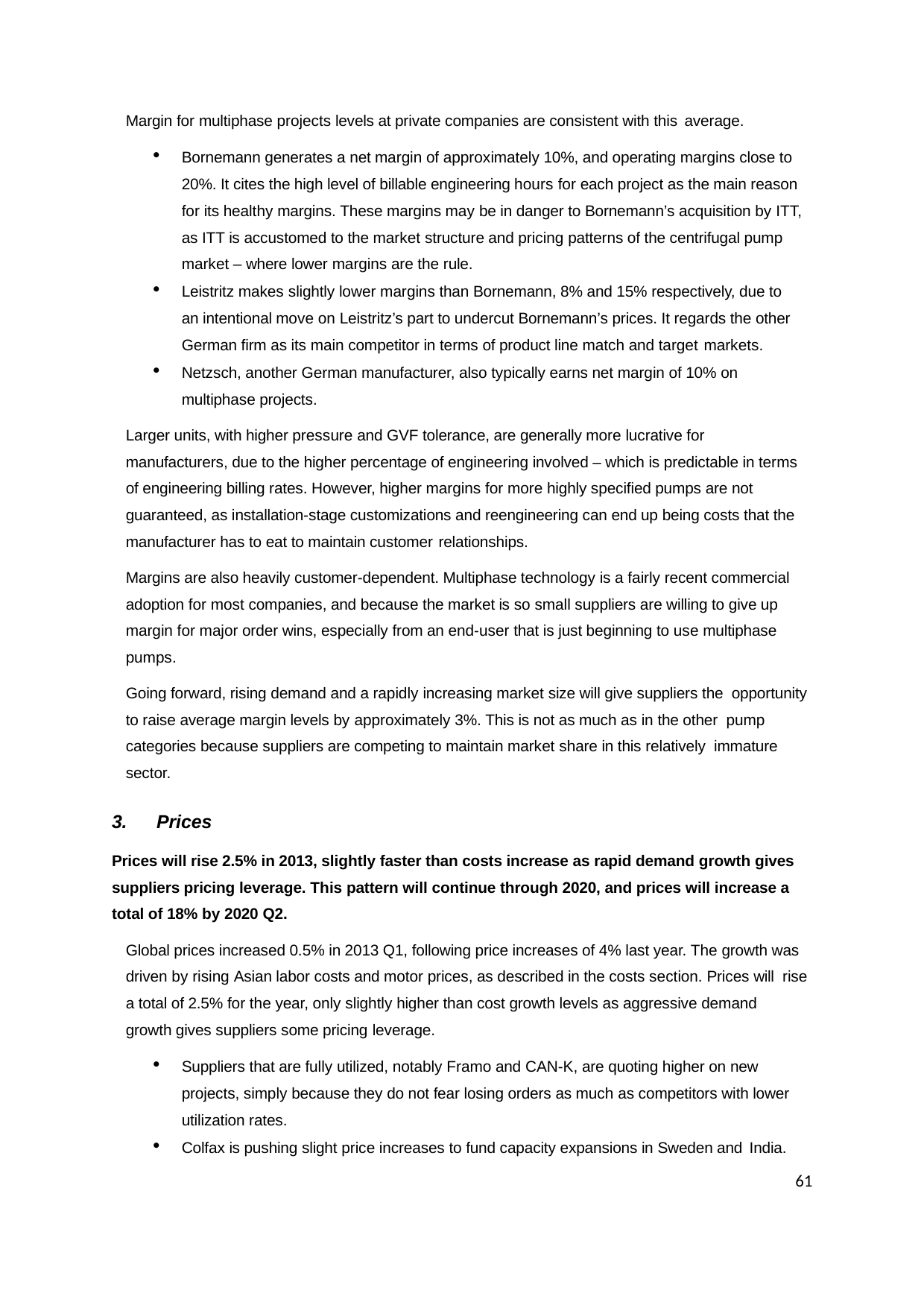

Margin for multiphase projects levels at private companies are consistent with this average.
Bornemann generates a net margin of approximately 10%, and operating margins close to  20%. It cites the high level of billable engineering hours for each project as the main reason  for its healthy margins. These margins may be in danger to Bornemann’s acquisition by ITT,  as ITT is accustomed to the market structure and pricing patterns of the centrifugal pump  market – where lower margins are the rule.
Leistritz makes slightly lower margins than Bornemann, 8% and 15% respectively, due to  an intentional move on Leistritz’s part to undercut Bornemann’s prices. It regards the other  German firm as its main competitor in terms of product line match and target markets.
Netzsch, another German manufacturer, also typically earns net margin of 10% on  multiphase projects.
Larger units, with higher pressure and GVF tolerance, are generally more lucrative for  manufacturers, due to the higher percentage of engineering involved – which is predictable in terms  of engineering billing rates. However, higher margins for more highly specified pumps are not  guaranteed, as installation-stage customizations and reengineering can end up being costs that the  manufacturer has to eat to maintain customer relationships.
Margins are also heavily customer-dependent. Multiphase technology is a fairly recent commercial  adoption for most companies, and because the market is so small suppliers are willing to give up  margin for major order wins, especially from an end-user that is just beginning to use multiphase  pumps.
Going forward, rising demand and a rapidly increasing market size will give suppliers the  opportunity to raise average margin levels by approximately 3%. This is not as much as in the other  pump categories because suppliers are competing to maintain market share in this relatively  immature sector.

Prices
Prices will rise 2.5% in 2013, slightly faster than costs increase as rapid demand growth gives  suppliers pricing leverage. This pattern will continue through 2020, and prices will increase a  total of 18% by 2020 Q2.
Global prices increased 0.5% in 2013 Q1, following price increases of 4% last year. The growth was  driven by rising Asian labor costs and motor prices, as described in the costs section. Prices will  rise a total of 2.5% for the year, only slightly higher than cost growth levels as aggressive demand  growth gives suppliers some pricing leverage.
Suppliers that are fully utilized, notably Framo and CAN-K, are quoting higher on new  projects, simply because they do not fear losing orders as much as competitors with lower  utilization rates.
Colfax is pushing slight price increases to fund capacity expansions in Sweden and India.
61